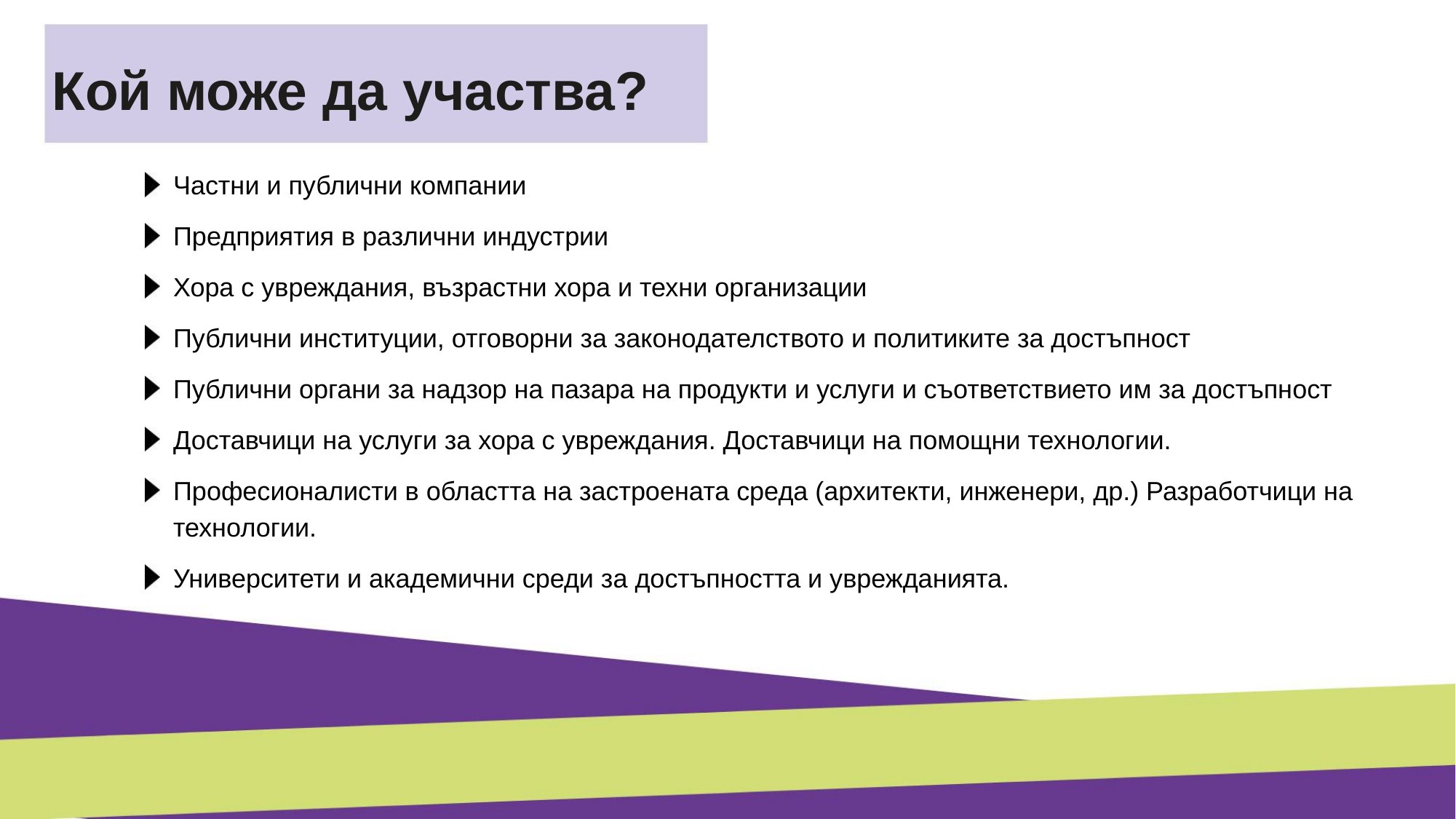

Кой може да участва?
Частни и публични компании
Предприятия в различни индустрии
Хора с увреждания, възрастни хора и техни организации
Публични институции, отговорни за законодателството и политиките за достъпност
Публични органи за надзор на пазара на продукти и услуги и съответствието им за достъпност
Доставчици на услуги за хора с увреждания. Доставчици на помощни технологии.
Професионалисти в областта на застроената среда (архитекти, инженери, др.) Разработчици на технологии.
Университети и академични среди за достъпността и уврежданията.